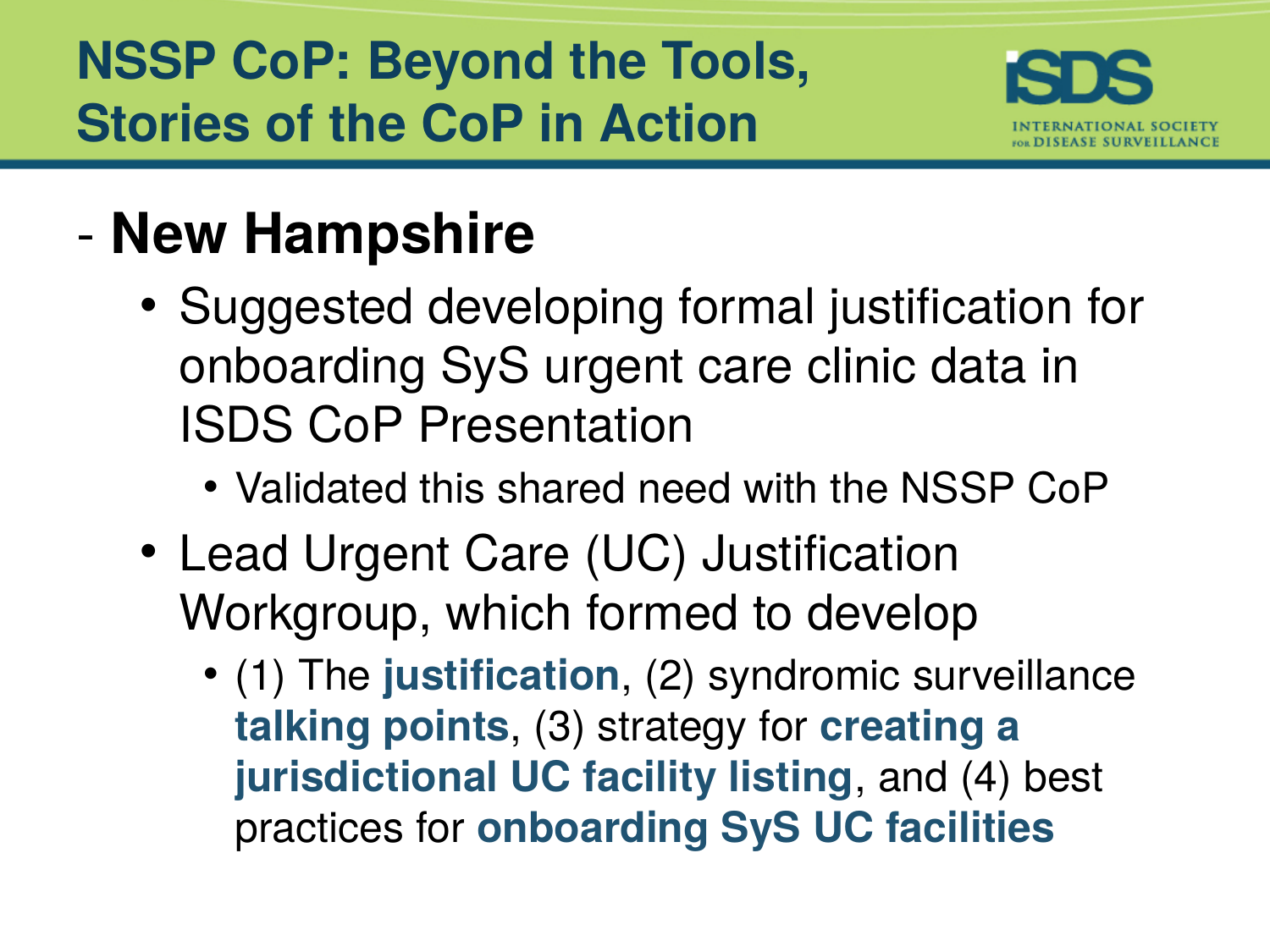

NSSP CoP: Beyond the Tools,
Stories of the CoP in Action
- New Hampshire
Suggested developing formal justification for onboarding SyS urgent care clinic data in ISDS CoP Presentation
Validated this shared need with the NSSP CoP
Lead Urgent Care (UC) Justification Workgroup, which formed to develop
(1) The justification, (2) syndromic surveillance talking points, (3) strategy for creating a jurisdictional UC facility listing, and (4) best practices for onboarding SyS UC facilities